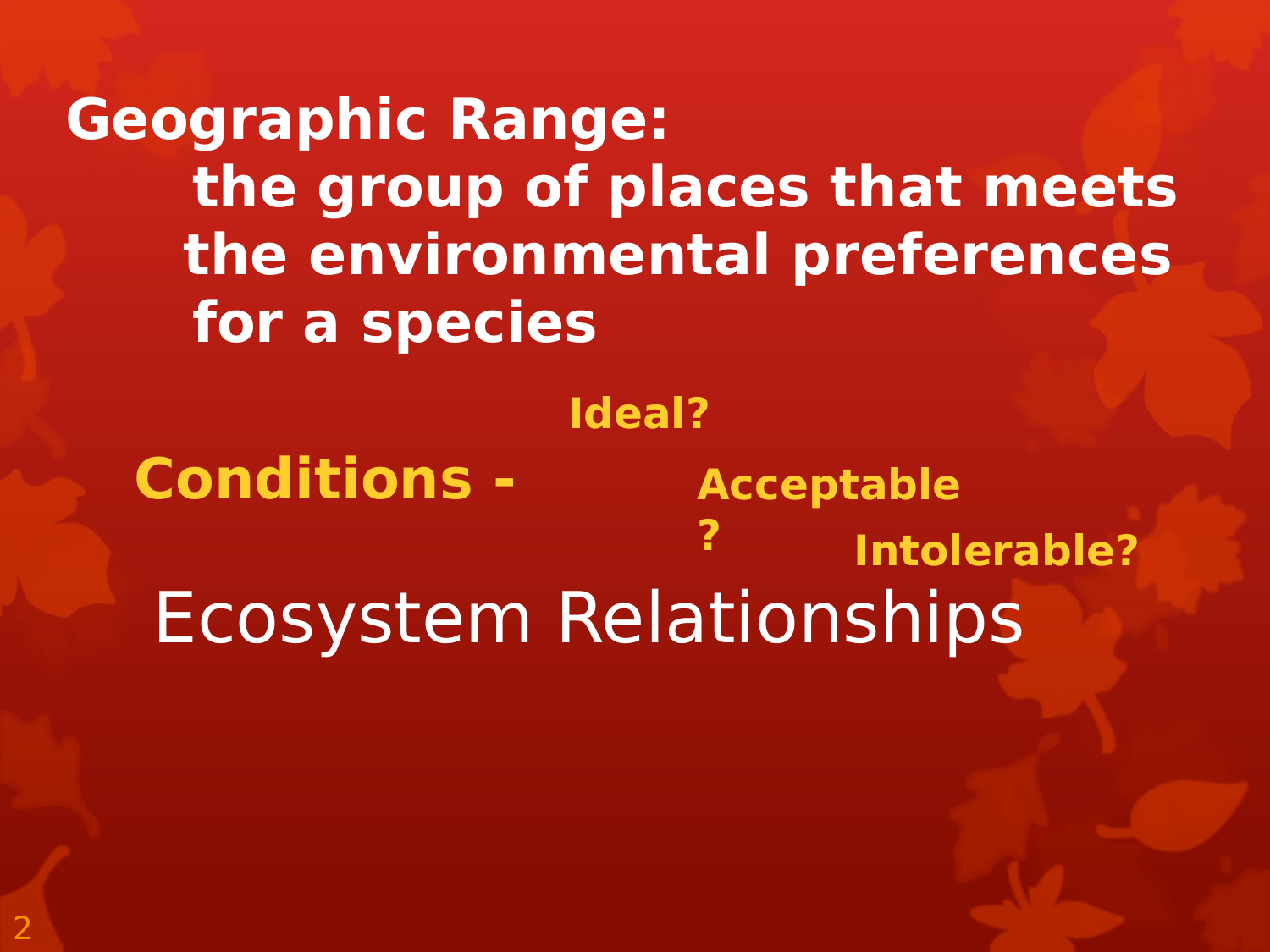

Geographic Range:
	the group of places that meets
      the environmental preferences
	for a species
Ideal?
Conditions -
Acceptable?
# Ecosystem Relationships
Intolerable?
2